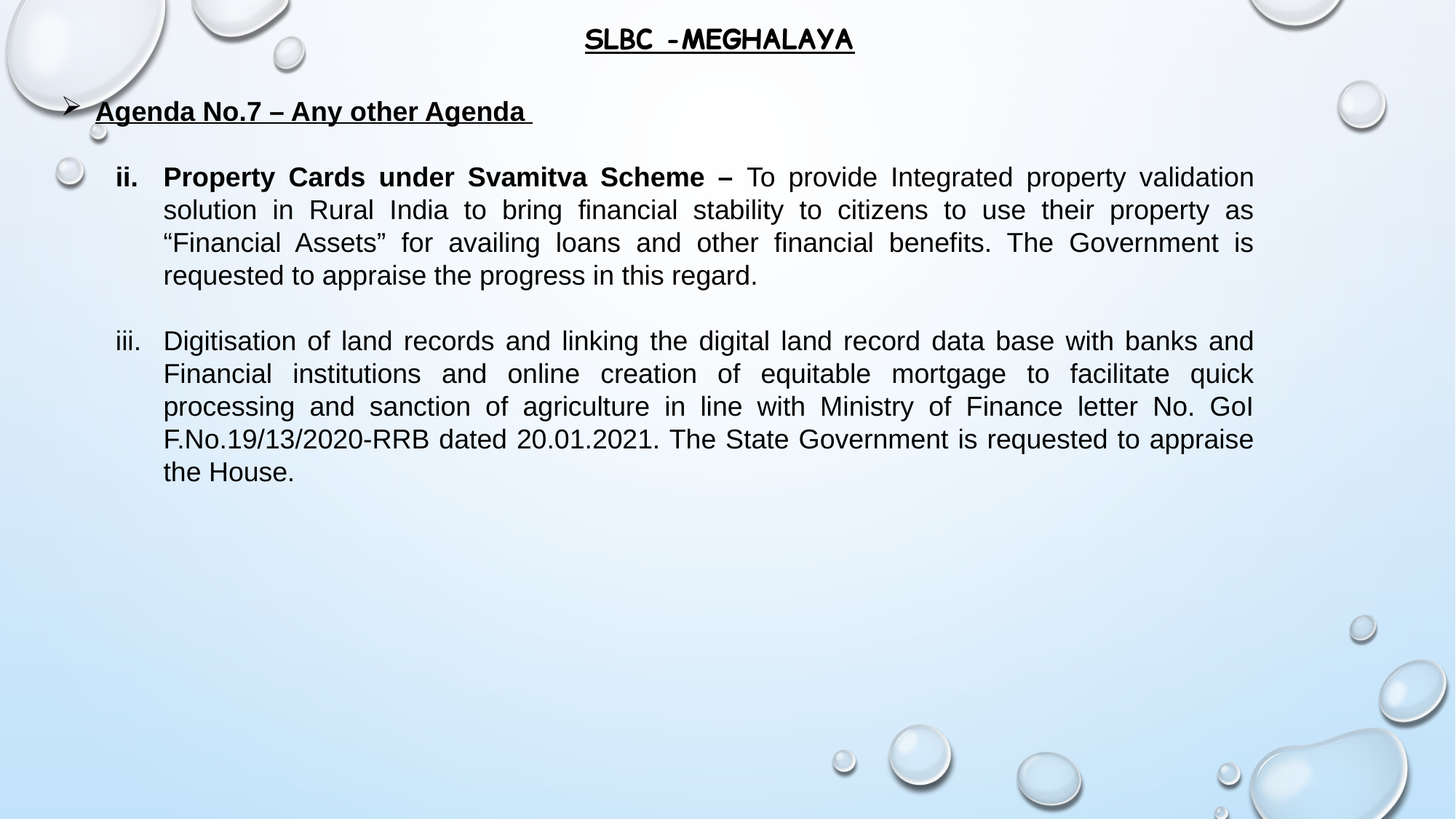

SLBC -MEGHALAYA
Agenda No.7 – Any other Agenda

Property Cards under Svamitva Scheme – To provide Integrated property validation solution in Rural India to bring financial stability to citizens to use their property as “Financial Assets” for availing loans and other financial benefits. The Government is requested to appraise the progress in this regard.

Digitisation of land records and linking the digital land record data base with banks and Financial institutions and online creation of equitable mortgage to facilitate quick processing and sanction of agriculture in line with Ministry of Finance letter No. GoI F.No.19/13/2020-RRB dated 20.01.2021. The State Government is requested to appraise the House.